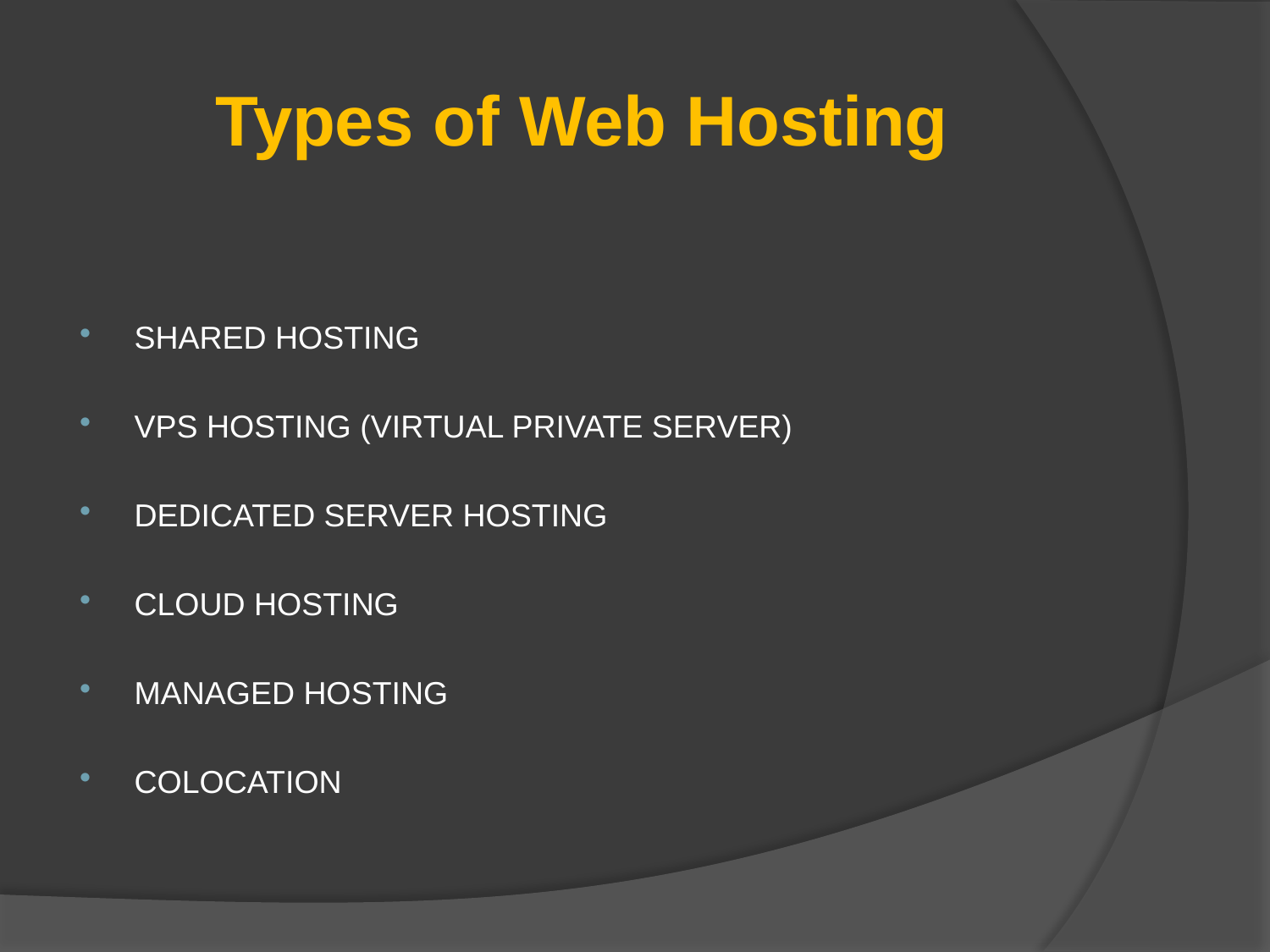

# Types of Web Hosting

SHARED HOSTING

VPS HOSTING (VIRTUAL PRIVATE SERVER)

DEDICATED SERVER HOSTING

CLOUD HOSTING

MANAGED HOSTING

COLOCATION